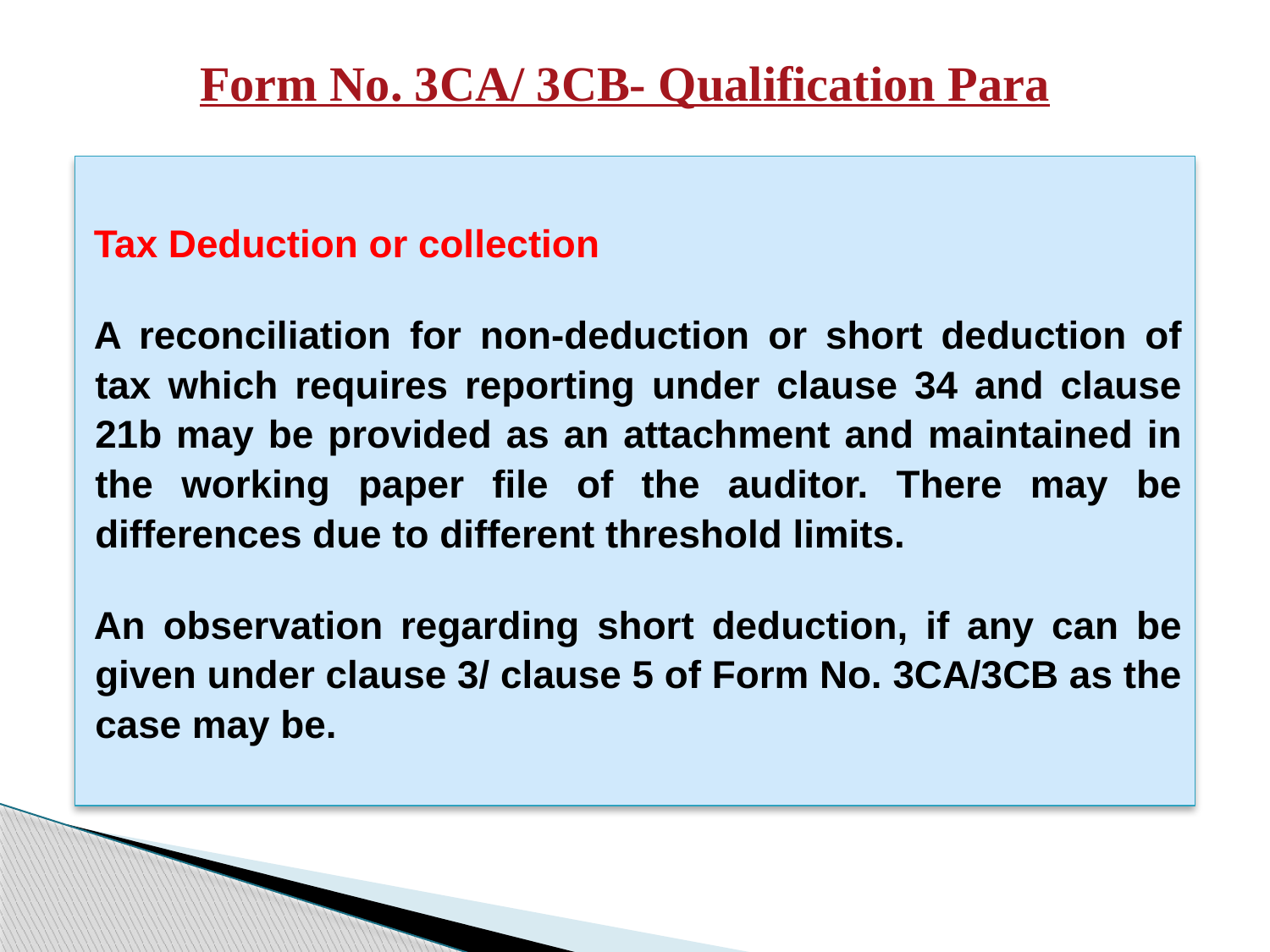

# Form No. 3CA/ 3CB- Qualification Para
Tax Deduction or collection

A reconciliation for non-deduction or short deduction of tax which requires reporting under clause 34 and clause 21b may be provided as an attachment and maintained in the working paper file of the auditor. There may be differences due to different threshold limits.

An observation regarding short deduction, if any can be given under clause 3/ clause 5 of Form No. 3CA/3CB as the case may be.